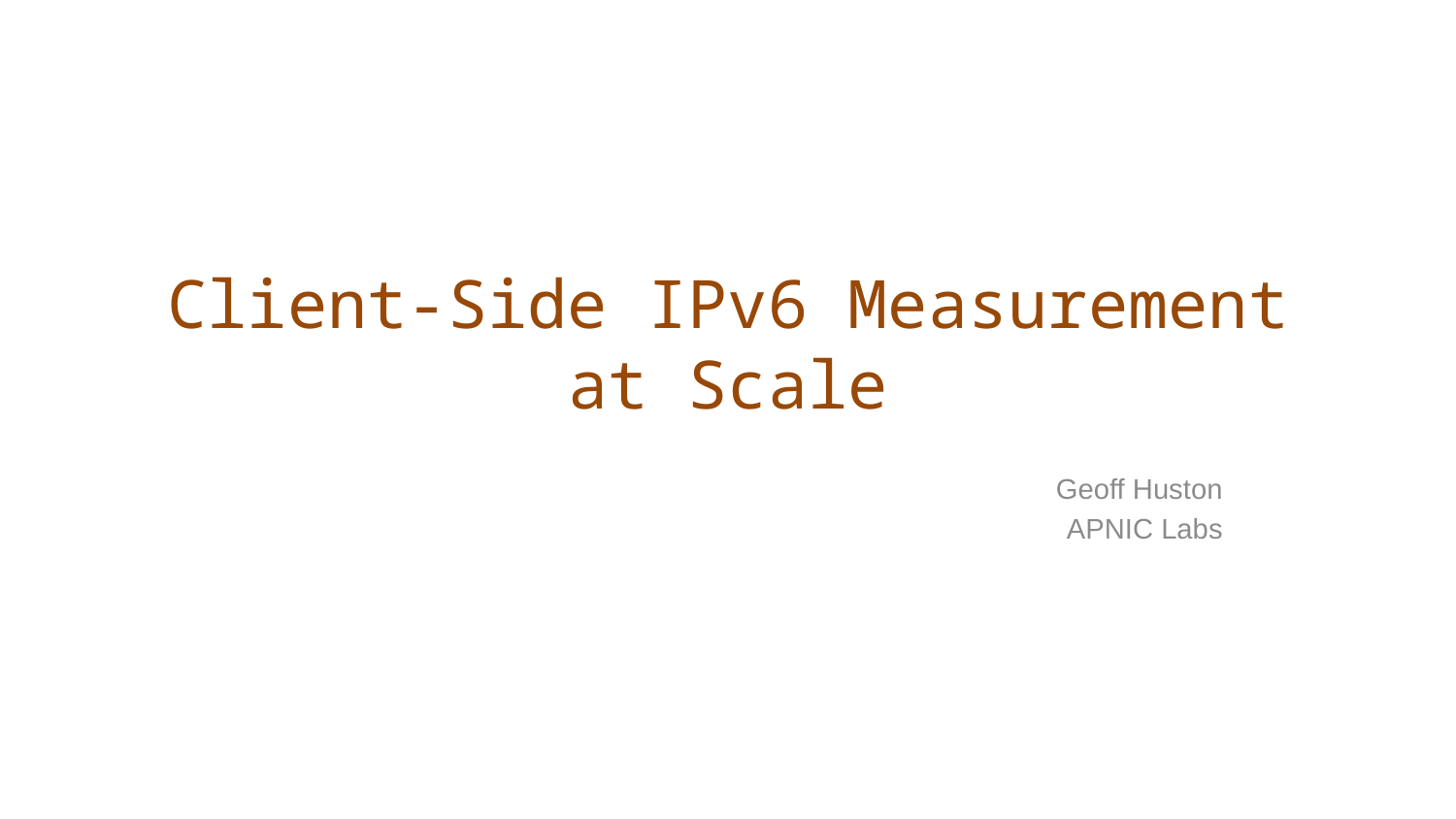

# Client-Side IPv6 Measurement at Scale
Geoff Huston
APNIC Labs